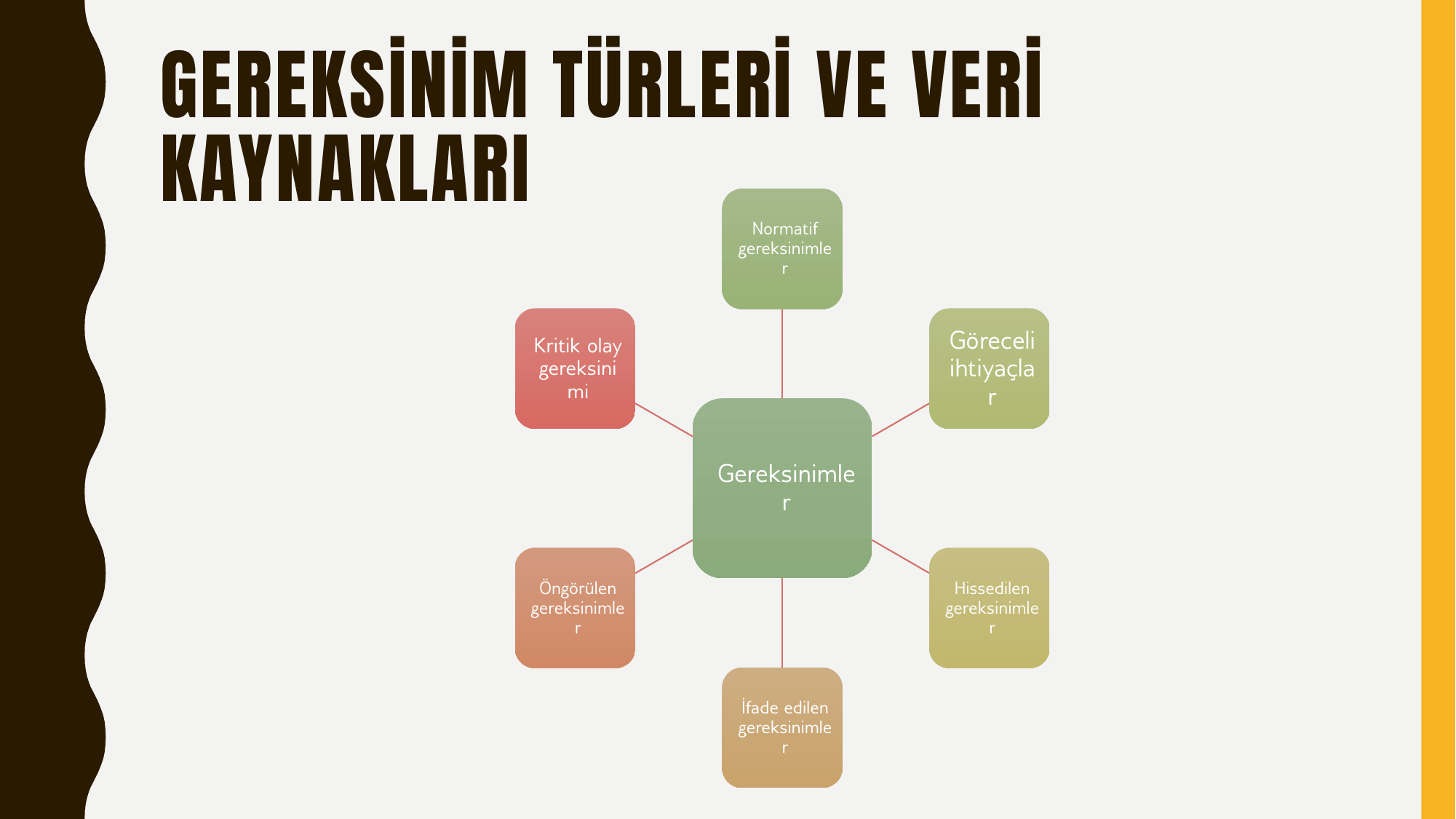

# Gereksinim Türleri ve Veri Kaynakları
Gereksinimler
Normatif gereksinimler
Göreceli ihtiyaçlar
Hissedilen gereksinimler
İfade edilen gereksinimler
Öngörülen gereksinimler
Kritik olay gereksinimi